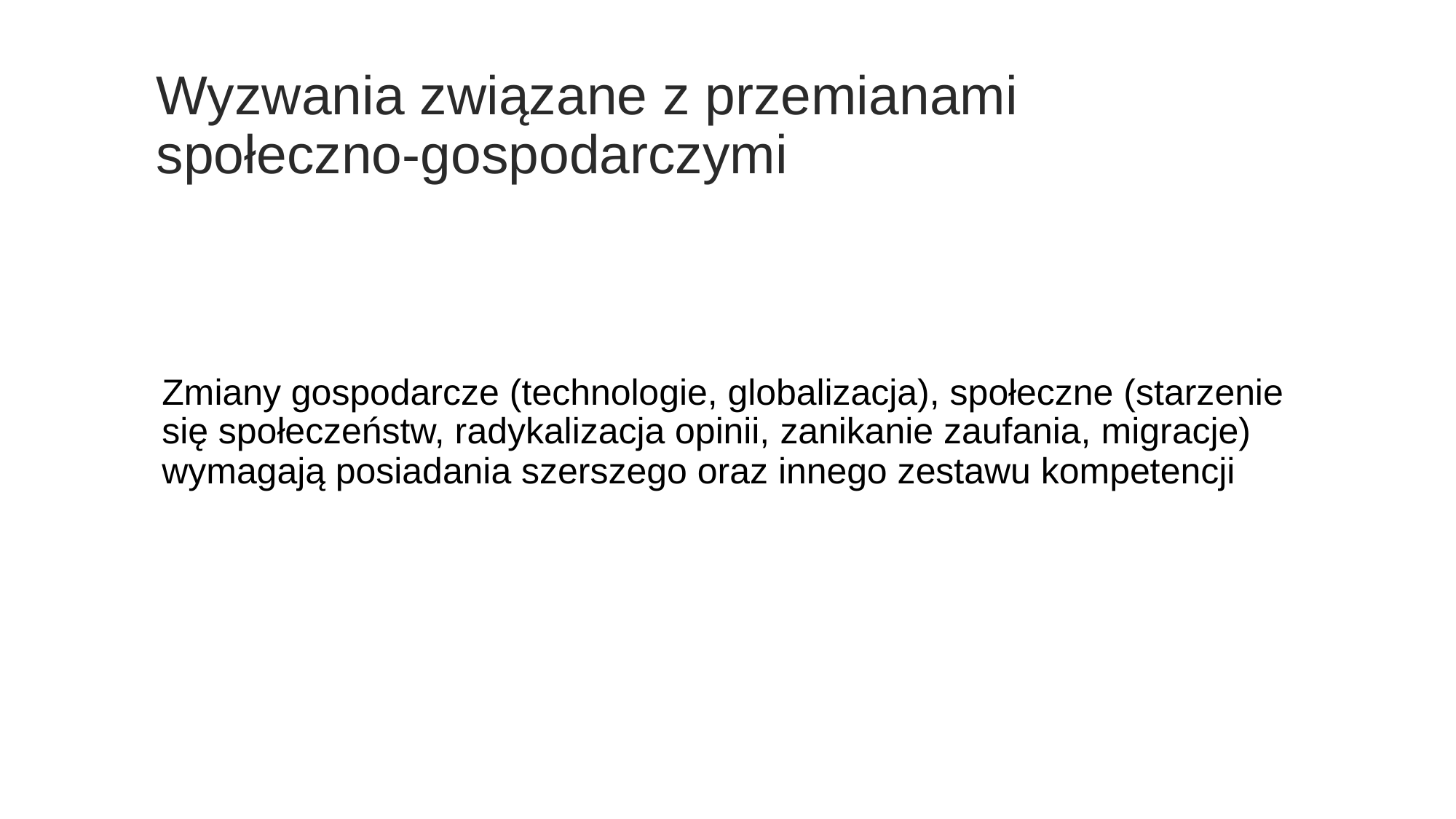

# Wyzwania związane z przemianami społeczno-gospodarczymi

Zmiany gospodarcze (technologie, globalizacja), społeczne (starzenie się społeczeństw, radykalizacja opinii, zanikanie zaufania, migracje) wymagają posiadania szerszego oraz innego zestawu kompetencji